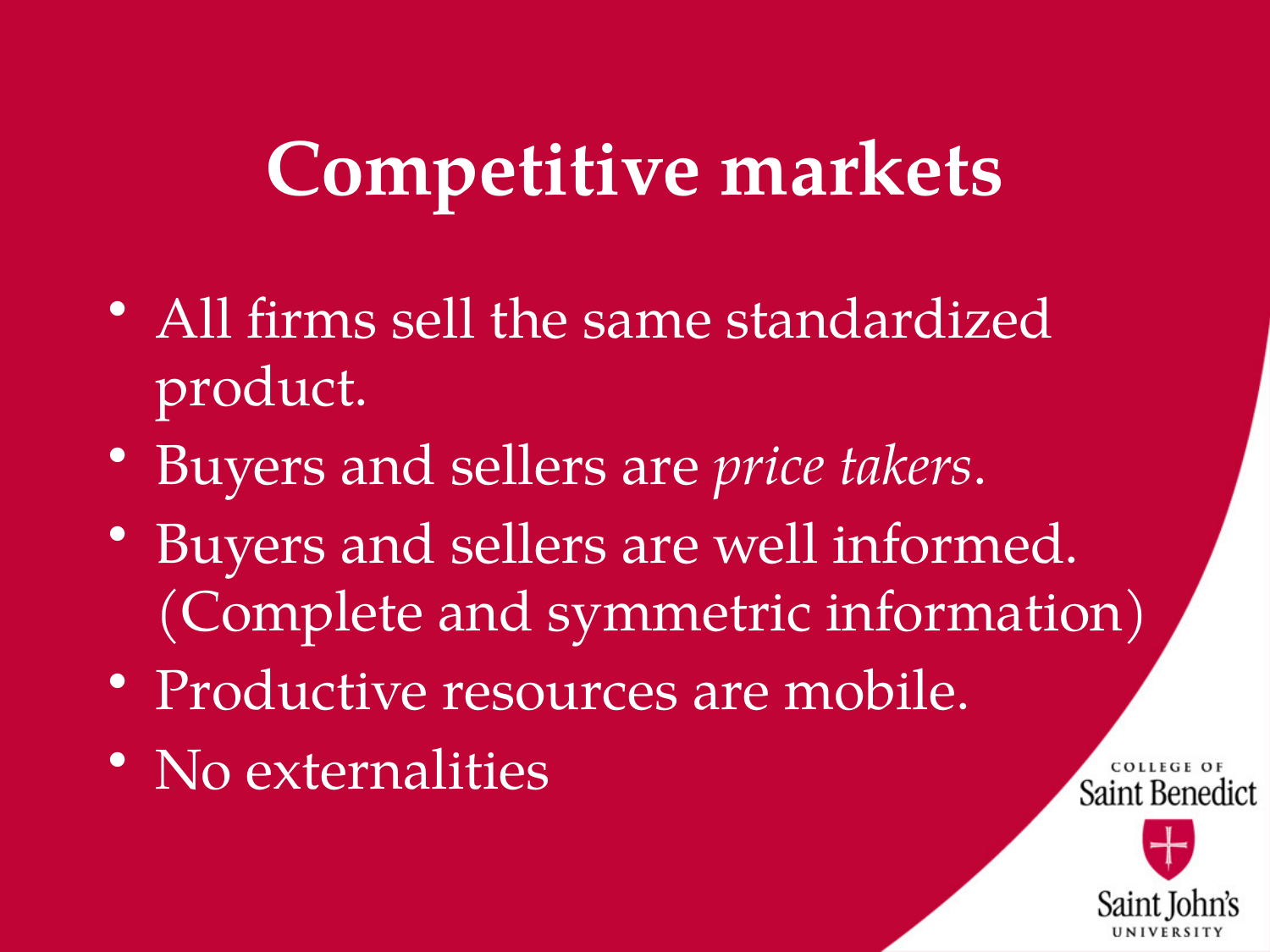

# Competitive markets
All firms sell the same standardized product.
Buyers and sellers are price takers.
Buyers and sellers are well informed.  (Complete and symmetric information)
Productive resources are mobile.
No externalities